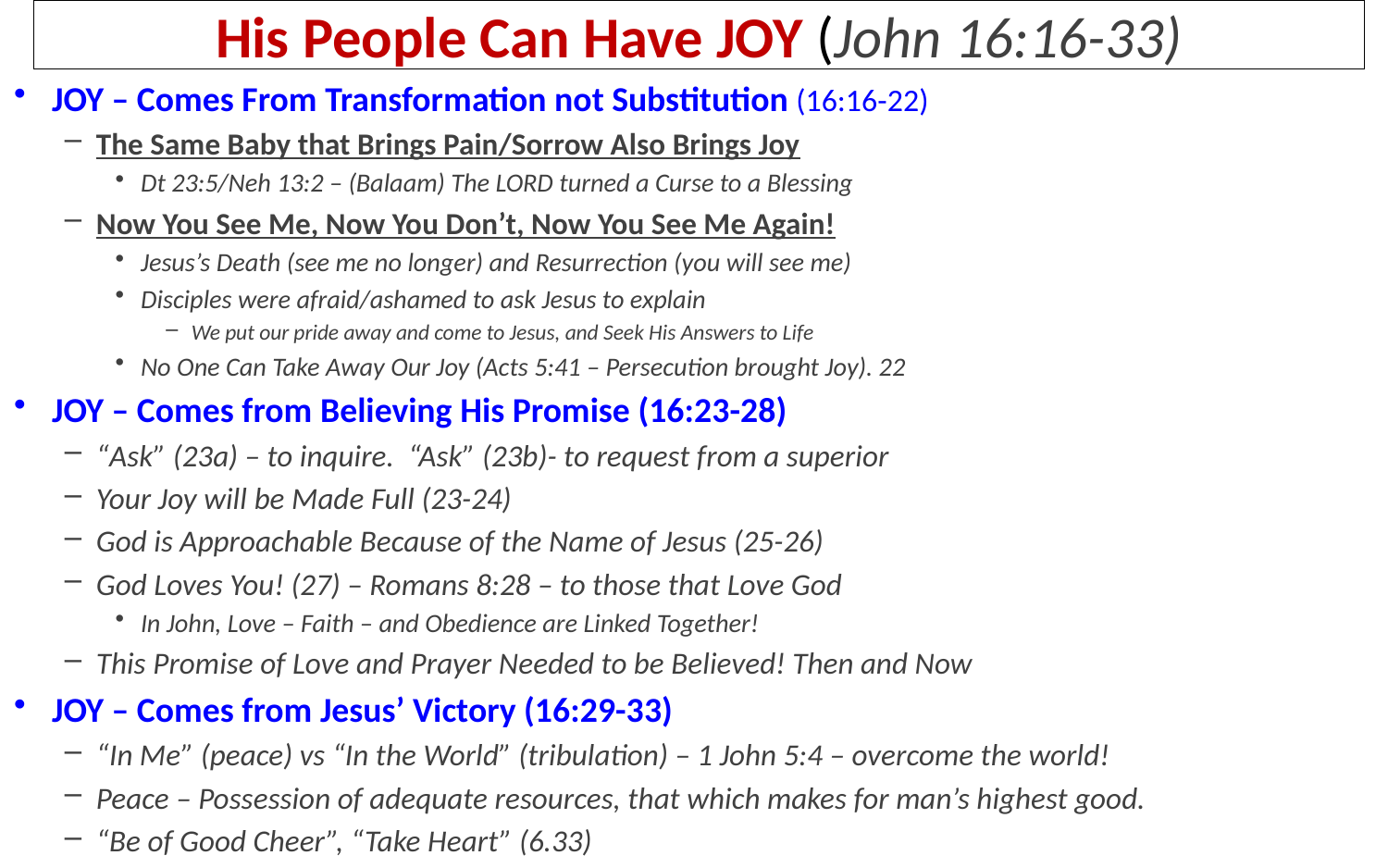

# His People Can Have JOY (John 16:16-33)
JOY – Comes From Transformation not Substitution (16:16-22)
The Same Baby that Brings Pain/Sorrow Also Brings Joy
Dt 23:5/Neh 13:2 – (Balaam) The LORD turned a Curse to a Blessing
Now You See Me, Now You Don’t, Now You See Me Again!
Jesus’s Death (see me no longer) and Resurrection (you will see me)
Disciples were afraid/ashamed to ask Jesus to explain
We put our pride away and come to Jesus, and Seek His Answers to Life
No One Can Take Away Our Joy (Acts 5:41 – Persecution brought Joy). 22
JOY – Comes from Believing His Promise (16:23-28)
“Ask” (23a) – to inquire.  “Ask” (23b)- to request from a superior
Your Joy will be Made Full (23-24)
God is Approachable Because of the Name of Jesus (25-26)
God Loves You! (27) – Romans 8:28 – to those that Love God
In John, Love – Faith – and Obedience are Linked Together!
This Promise of Love and Prayer Needed to be Believed! Then and Now
JOY – Comes from Jesus’ Victory (16:29-33)
“In Me” (peace) vs “In the World” (tribulation) – 1 John 5:4 – overcome the world!
Peace – Possession of adequate resources, that which makes for man’s highest good.
“Be of Good Cheer”, “Take Heart” (6.33)